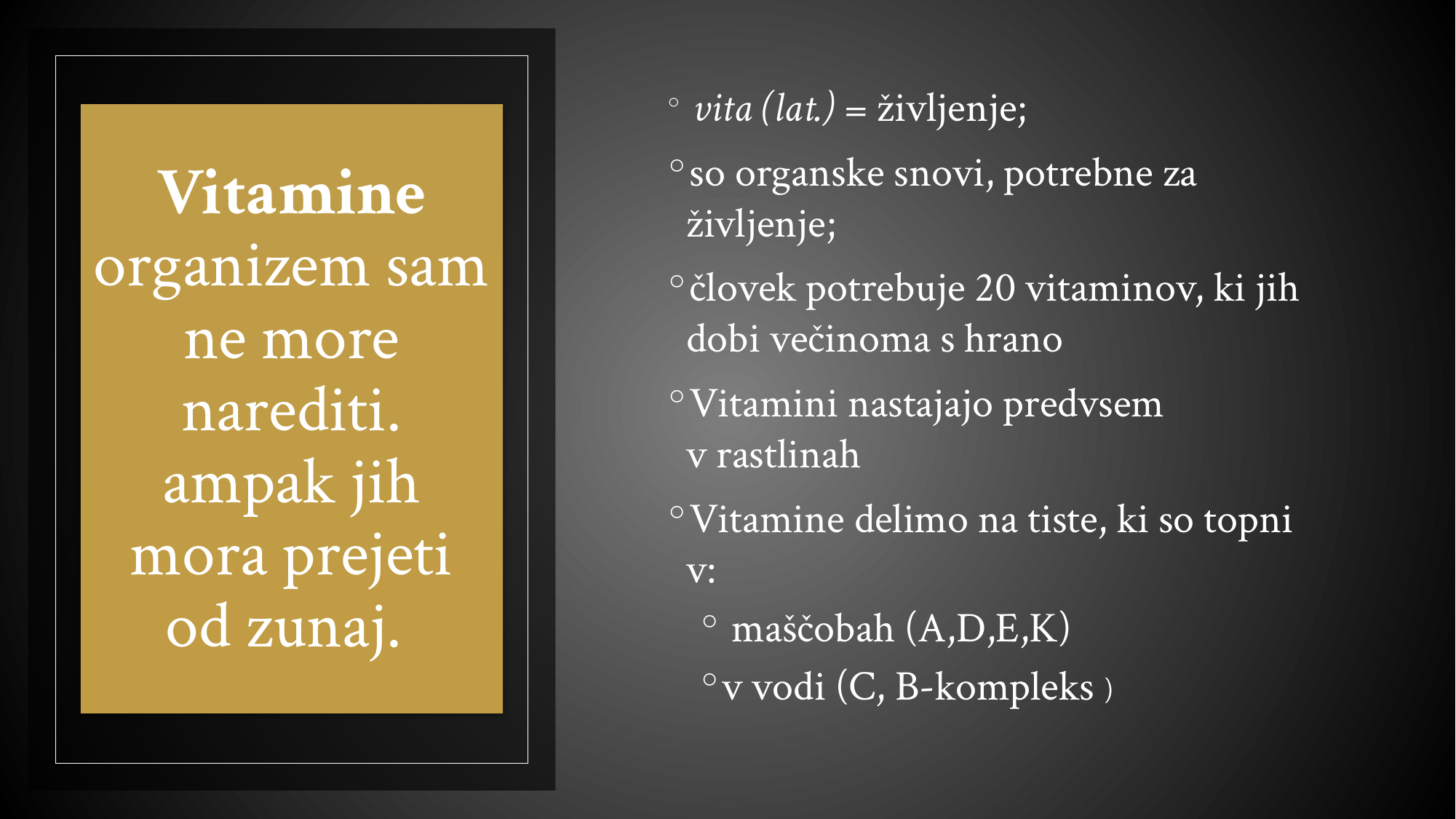

vita (lat.) = življenje;
so organske snovi, potrebne za življenje;
človek potrebuje 20 vitaminov, ki jih dobi večinoma s hrano
Vitamini nastajajo predvsem v rastlinah
Vitamine delimo na tiste, ki so topni v:
 maščobah (A,D,E,K)
v vodi (C, B-kompleks )
# Vitamine organizem sam ne more narediti. ampak jih mora prejeti od zunaj.